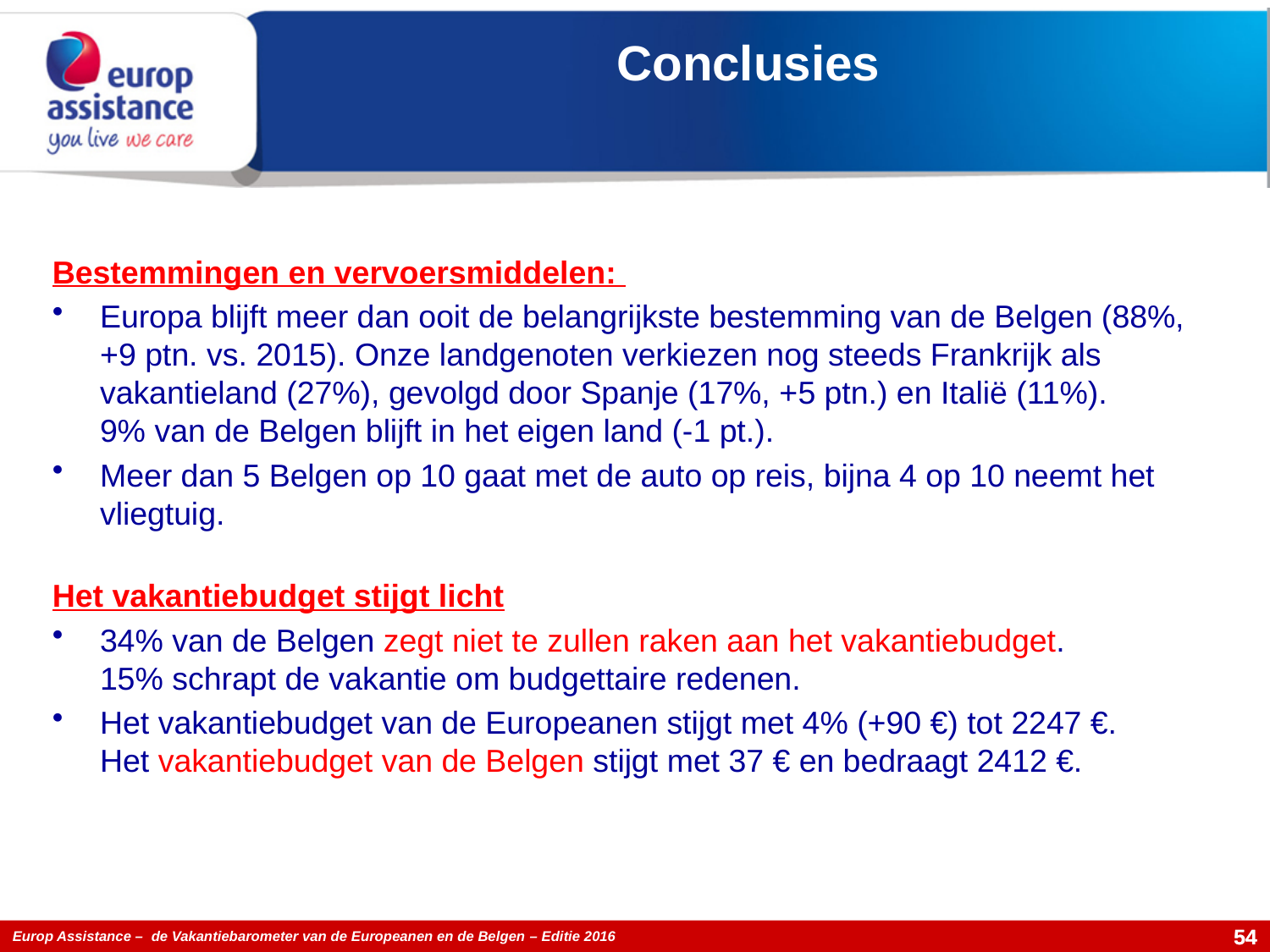

Conclusies

Bestemmingen en vervoersmiddelen:
Europa blijft meer dan ooit de belangrijkste bestemming van de Belgen (88%, +9 ptn. vs. 2015). Onze landgenoten verkiezen nog steeds Frankrijk als vakantieland (27%), gevolgd door Spanje (17%, +5 ptn.) en Italië (11%).
9% van de Belgen blijft in het eigen land (-1 pt.).
Meer dan 5 Belgen op 10 gaat met de auto op reis, bijna 4 op 10 neemt het vliegtuig.
Het vakantiebudget stijgt licht
34% van de Belgen zegt niet te zullen raken aan het vakantiebudget.
15% schrapt de vakantie om budgettaire redenen.
Het vakantiebudget van de Europeanen stijgt met 4% (+90 €) tot 2247 €.
Het vakantiebudget van de Belgen stijgt met 37 € en bedraagt 2412 €.

54
54